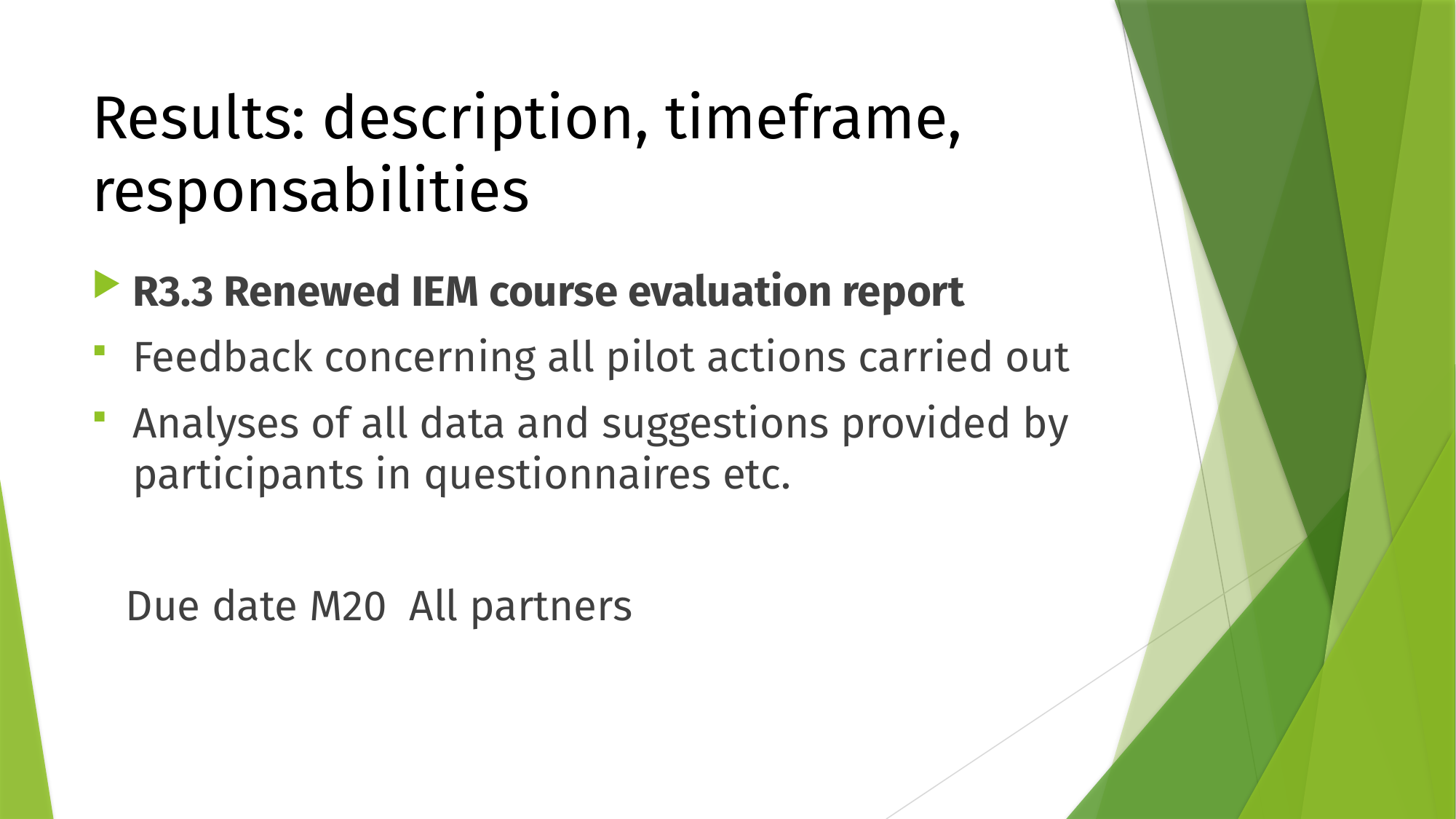

# Results: description, timeframe, responsabilities
R3.3 Renewed IEM course evaluation report
Feedback concerning all pilot actions carried out
Analyses of all data and suggestions provided by participants in questionnaires etc.

   Due date M20  All partners